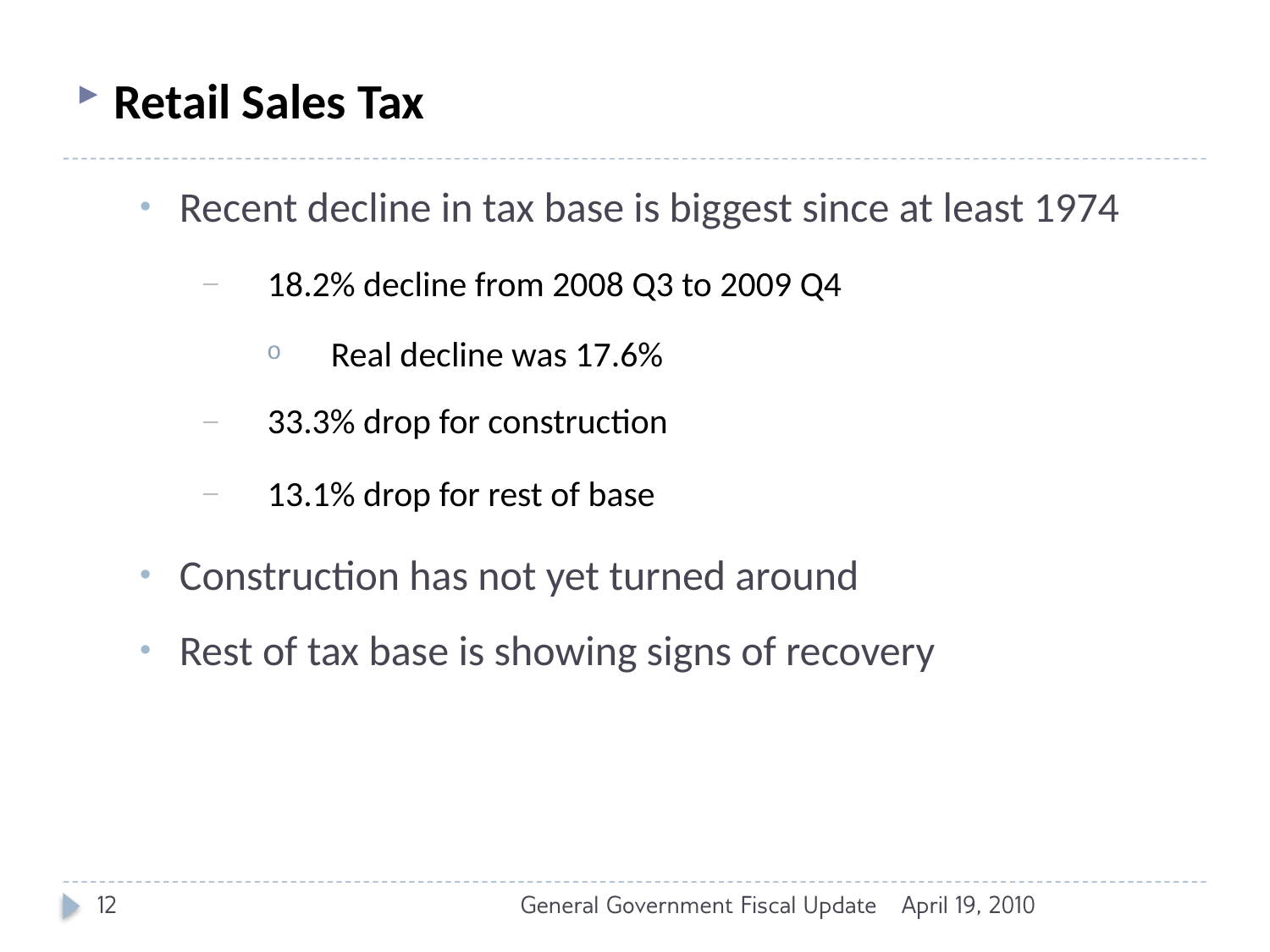

Retail Sales Tax

Recent decline in tax base is biggest since at least 1974
18.2% decline from 2008 Q3 to 2009 Q4
Real decline was 17.6%
33.3% drop for construction
13.1% drop for rest of base
Construction has not yet turned around
Rest of tax base is showing signs of recovery

12
General Government Fiscal Update
April 19, 2010